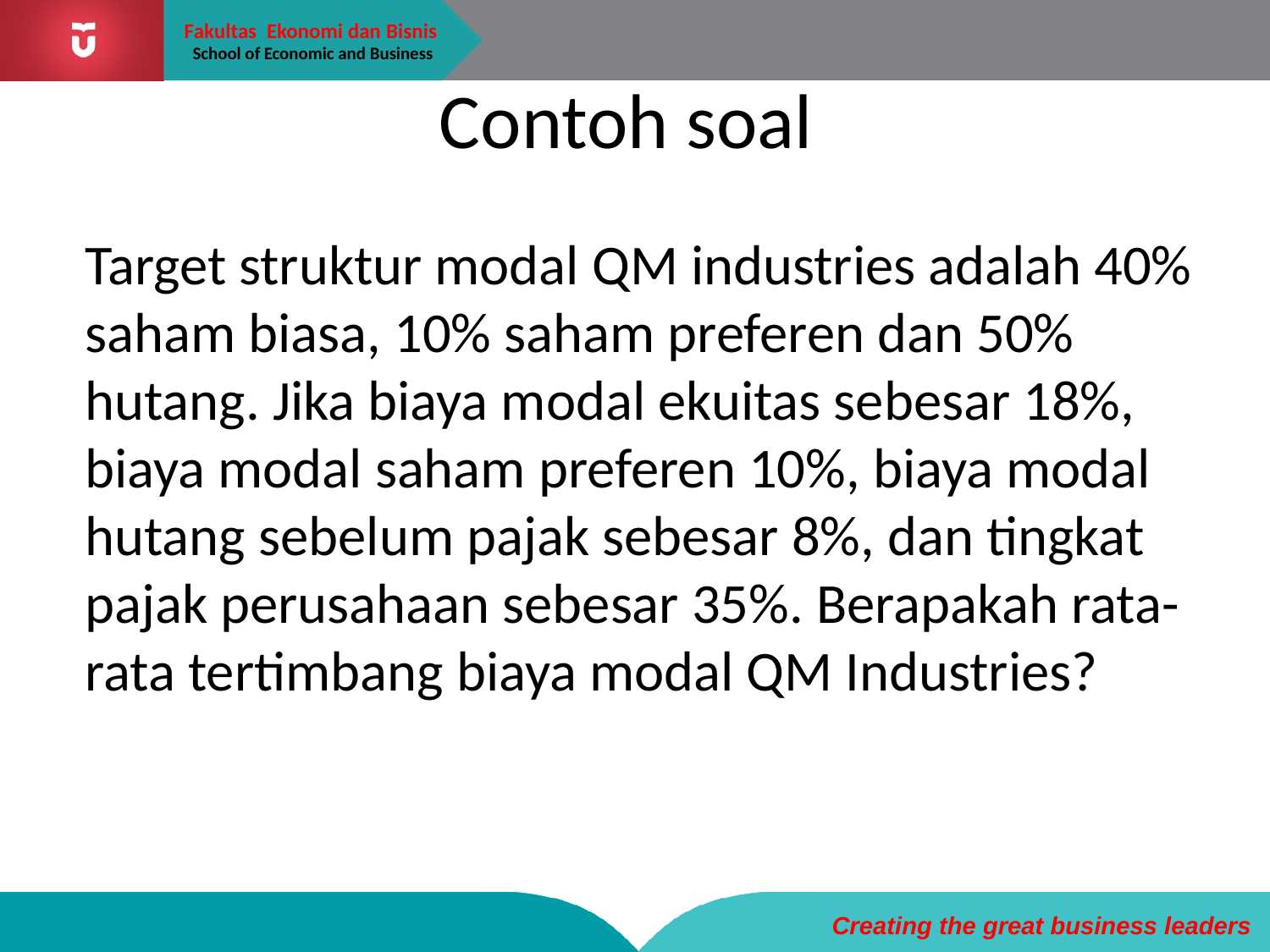

# Contoh soal
Target struktur modal QM industries adalah 40% saham biasa, 10% saham preferen dan 50% hutang. Jika biaya modal ekuitas sebesar 18%, biaya modal saham preferen 10%, biaya modal hutang sebelum pajak sebesar 8%, dan tingkat pajak perusahaan sebesar 35%. Berapakah rata-rata tertimbang biaya modal QM Industries?